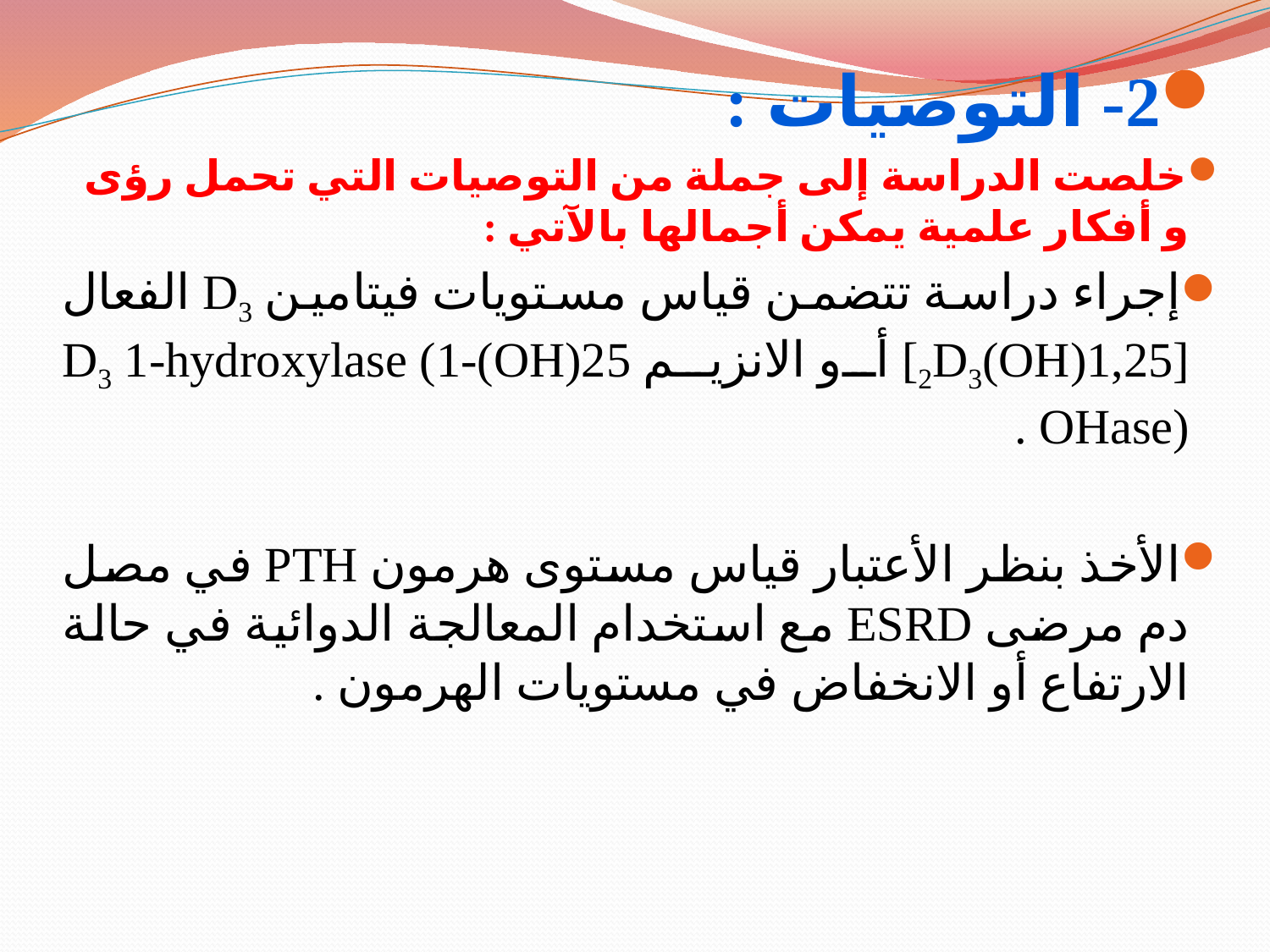

2- التوصيات :
خلصت الدراسة إلى جملة من التوصيات التي تحمل رؤى و أفكار علمية يمكن أجمالها بالآتي :
إجراء دراسة تتضمن قياس مستويات فيتامين D3 الفعال [1,25(OH)2D3] أو الانزيم 25(OH)D3 1-hydroxylase (1-OHase) .

الأخذ بنظر الأعتبار قياس مستوى هرمون PTH في مصل دم مرضى ESRD مع استخدام المعالجة الدوائية في حالة الارتفاع أو الانخفاض في مستويات الهرمون .